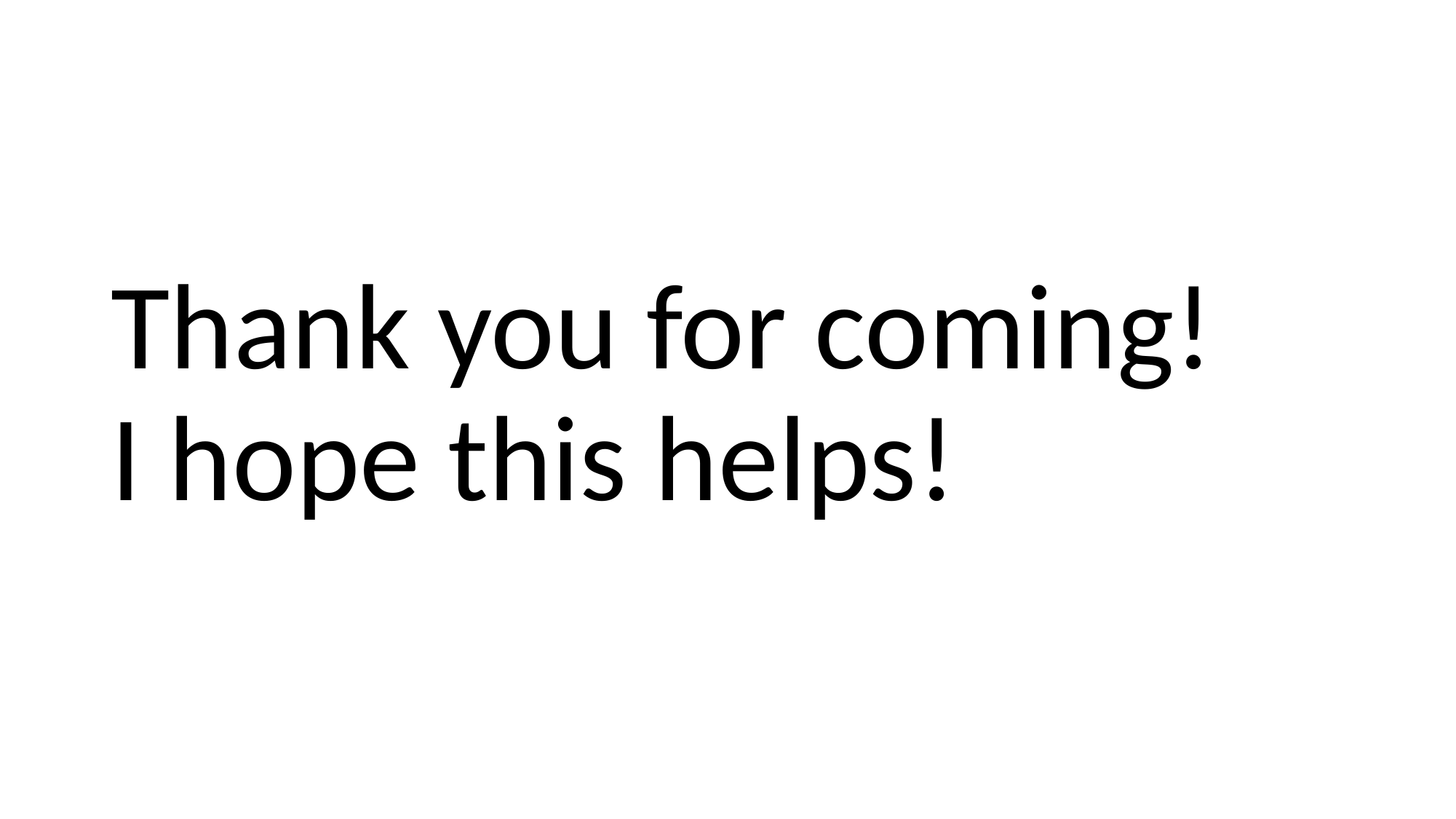

# Thank you for coming! I hope this helps!